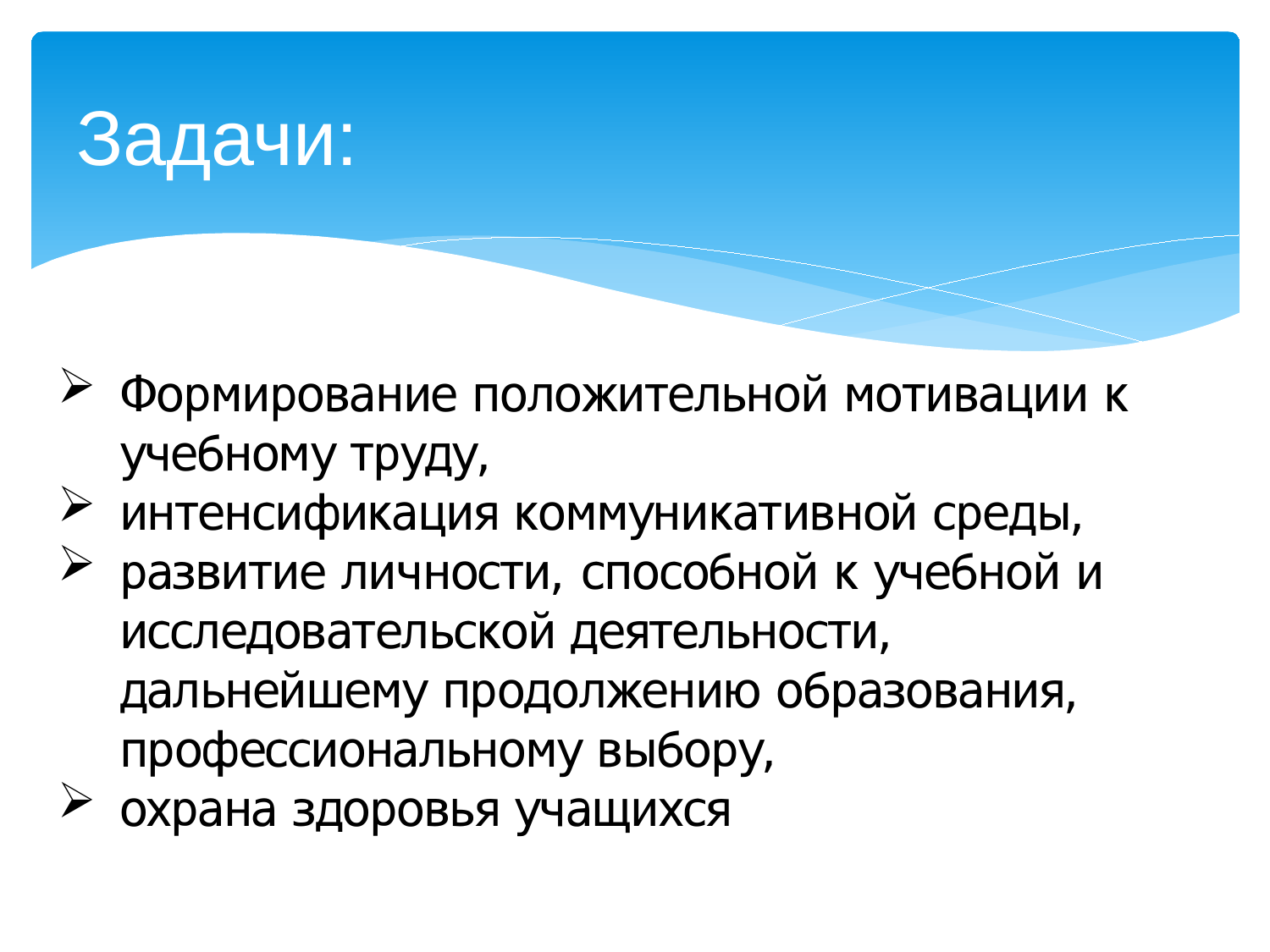

# Задачи:
Формирование положительной мотивации к учебному труду,
интенсификация коммуникативной среды,
развитие личности, способной к учебной и исследовательской деятельности, дальнейшему продолжению образования, профессиональному выбору,
охрана здоровья учащихся